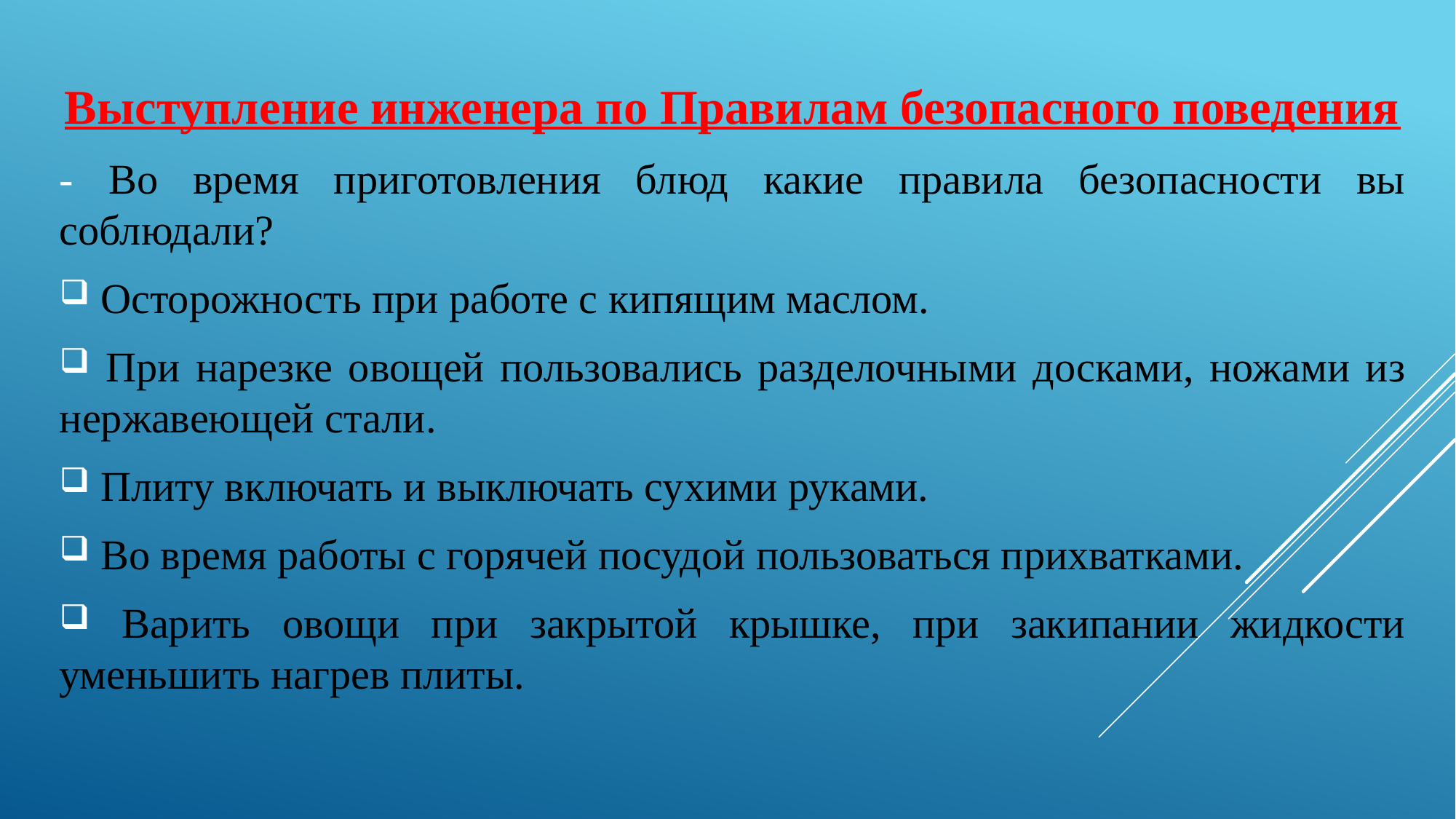

Выступление инженера по Правилам безопасного поведения
- Во время приготовления блюд какие правила безопасности вы соблюдали?
 Осторожность при работе с кипящим маслом.
 При нарезке овощей пользовались разделочными досками, ножами из нержавеющей стали.
 Плиту включать и выключать сухими руками.
 Во время работы с горячей посудой пользоваться прихватками.
 Варить овощи при закрытой крышке, при закипании жидкости уменьшить нагрев плиты.